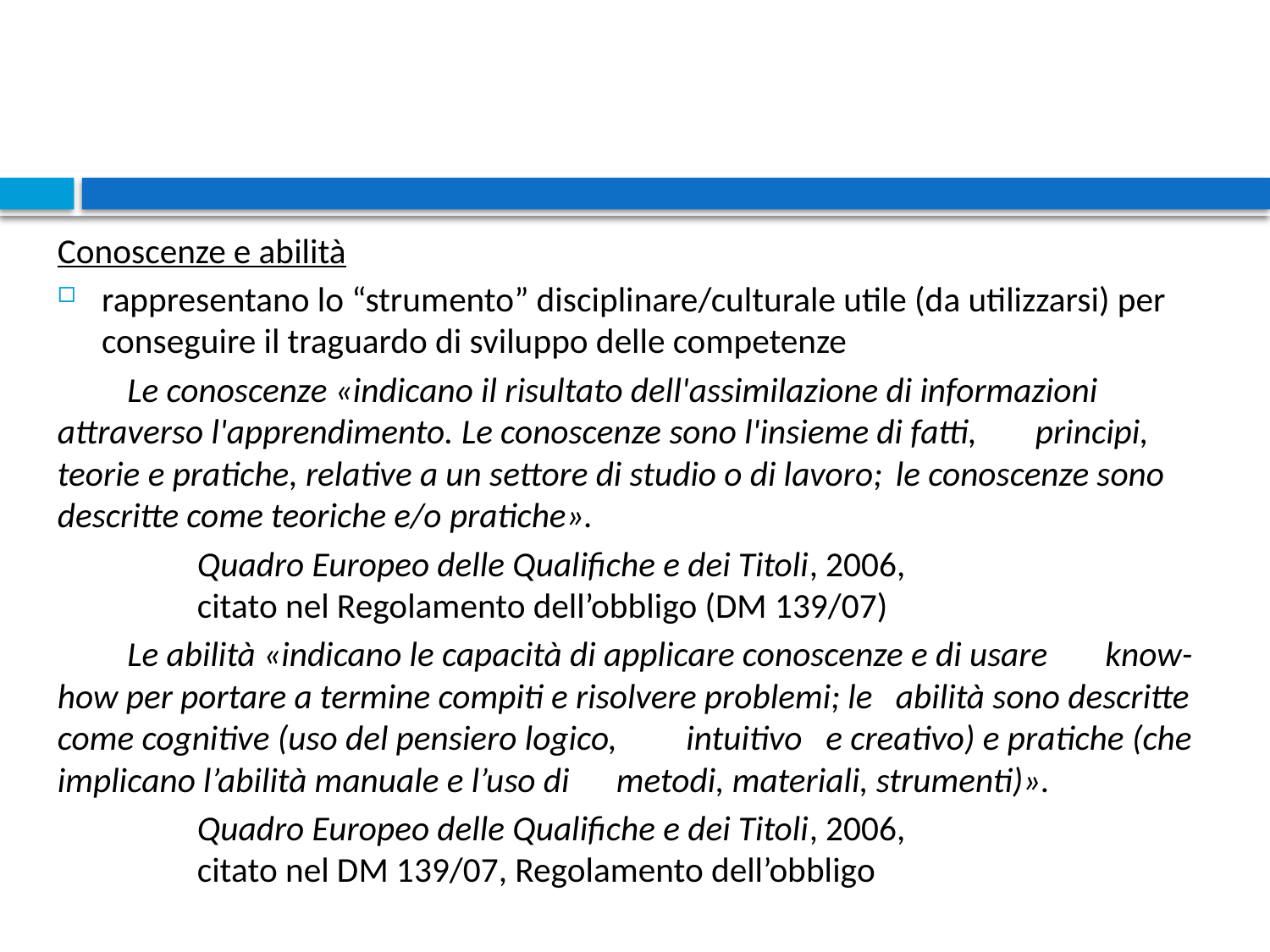

Conoscenze e abilità
rappresentano lo “strumento” disciplinare/culturale utile (da utilizzarsi) per conseguire il traguardo di sviluppo delle competenze
	Le conoscenze «indicano il risultato dell'assimilazione di informazioni 	attraverso l'apprendimento. Le conoscenze sono l'insieme di fatti, 	principi, teorie e pratiche, relative a un settore di studio o di lavoro; 	le conoscenze sono descritte come teoriche e/o pratiche».
		Quadro Europeo delle Qualifiche e dei Titoli, 2006,
		citato nel Regolamento dell’obbligo (DM 139/07)
	Le abilità «indicano le capacità di applicare conoscenze e di usare 	know-how per portare a termine compiti e risolvere problemi; le 	abilità sono descritte come cognitive (uso del pensiero logico, 	intuitivo 	e creativo) e pratiche (che implicano l’abilità manuale e l’uso di 	metodi, materiali, strumenti)».
		Quadro Europeo delle Qualifiche e dei Titoli, 2006,
		citato nel DM 139/07, Regolamento dell’obbligo